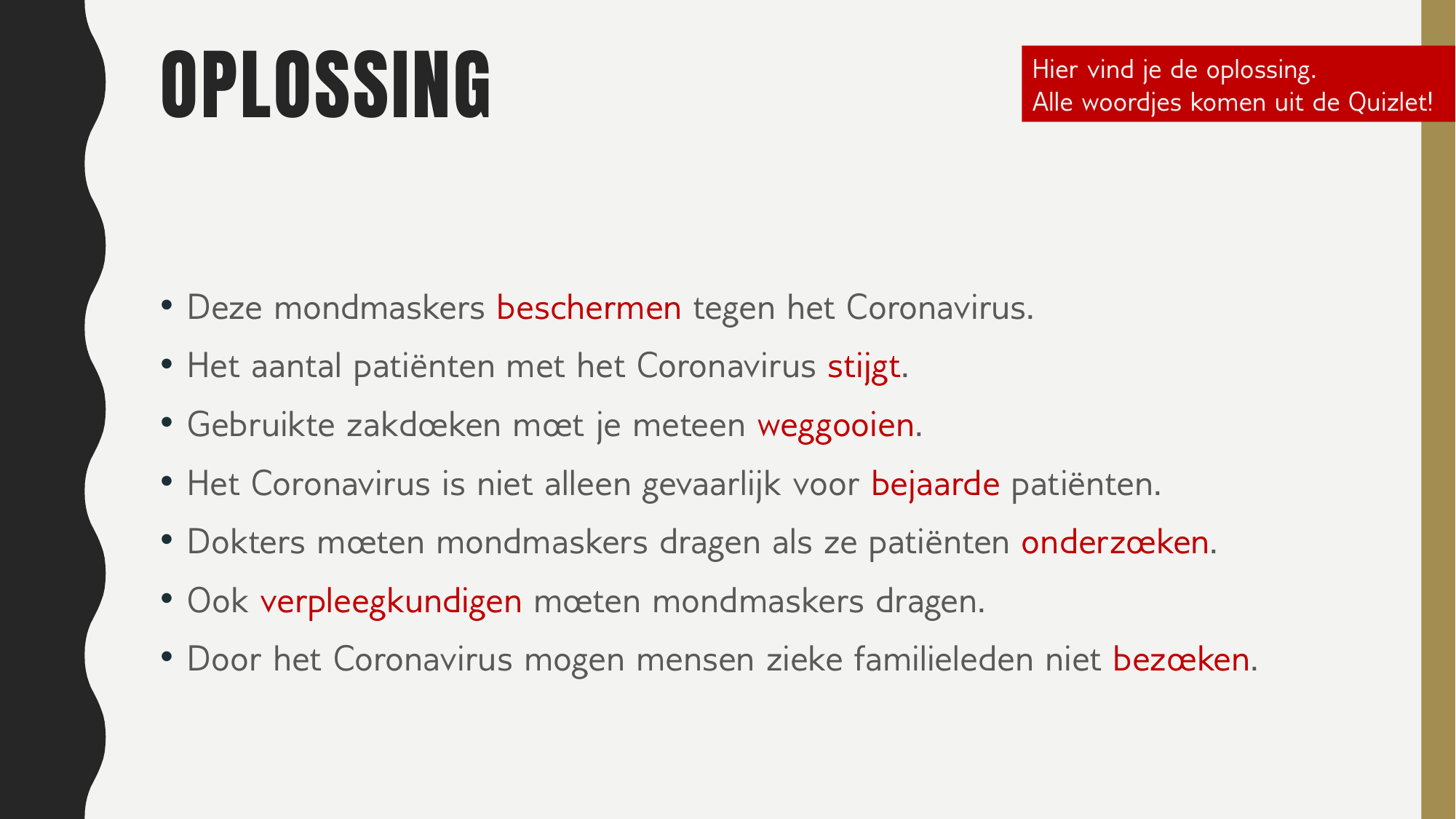

# oplossing
Hier vind je de oplossing.
Alle woordjes komen uit de Quizlet!
Deze mondmaskers beschermen tegen het Coronavirus.
Het aantal patiënten met het Coronavirus stijgt.
Gebruikte zakdoeken moet je meteen weggooien.
Het Coronavirus is niet alleen gevaarlijk voor bejaarde patiënten.
Dokters moeten mondmaskers dragen als ze patiënten onderzoeken.
Ook verpleegkundigen moeten mondmaskers dragen.
Door het Coronavirus mogen mensen zieke familieleden niet bezoeken.